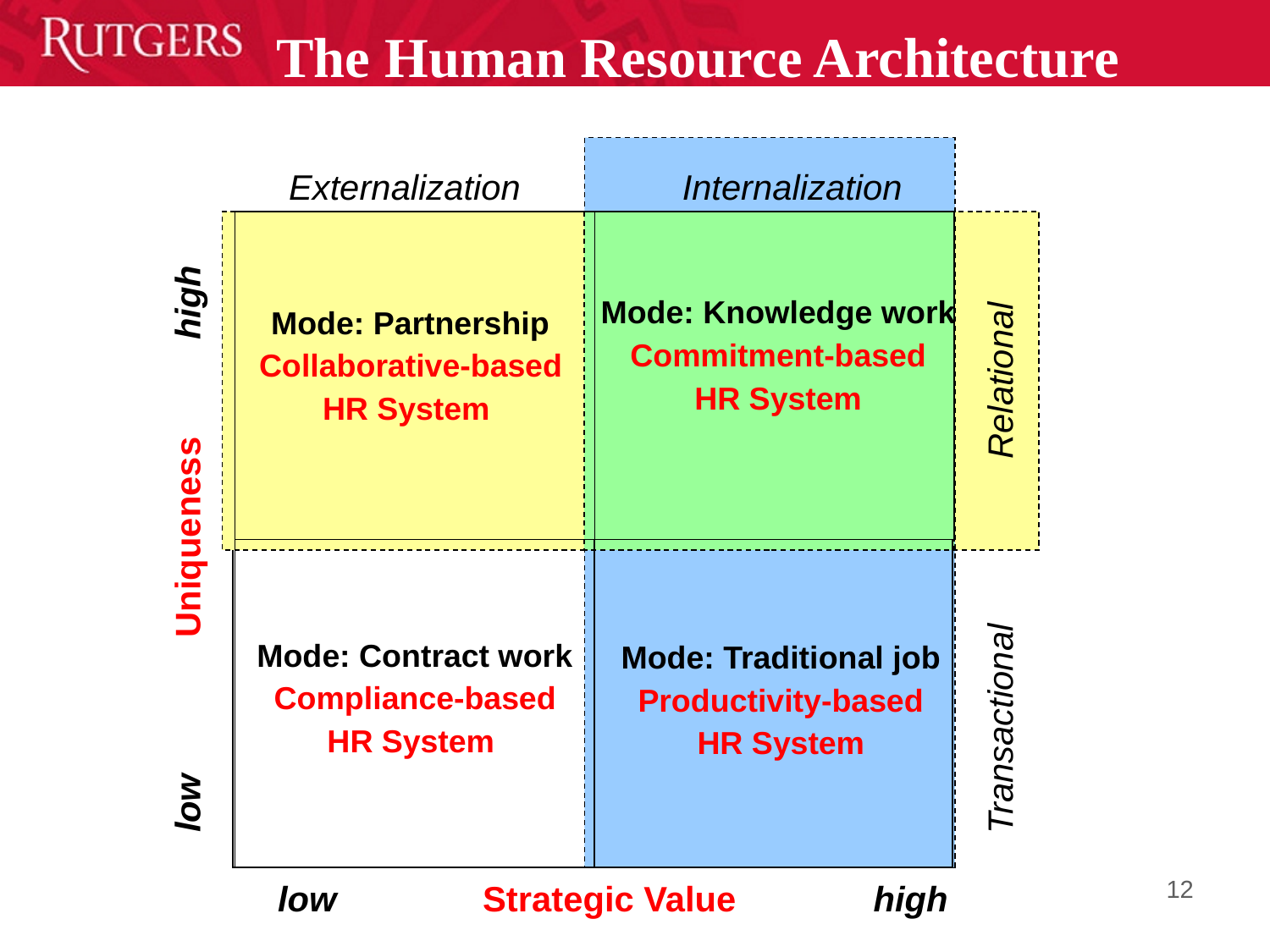

The Human Resource Architecture

Externalization
Internalization

 Mode: Partnership
 Collaborative-based
HR System

Mode: Knowledge work
Commitment-based
HR System

Relational
low	       Uniqueness          high

 Mode: Contract work
 Compliance-based
HR System

Mode: Traditional job
Productivity-based
HR System

Transactional
12

low	        Strategic Value	         high